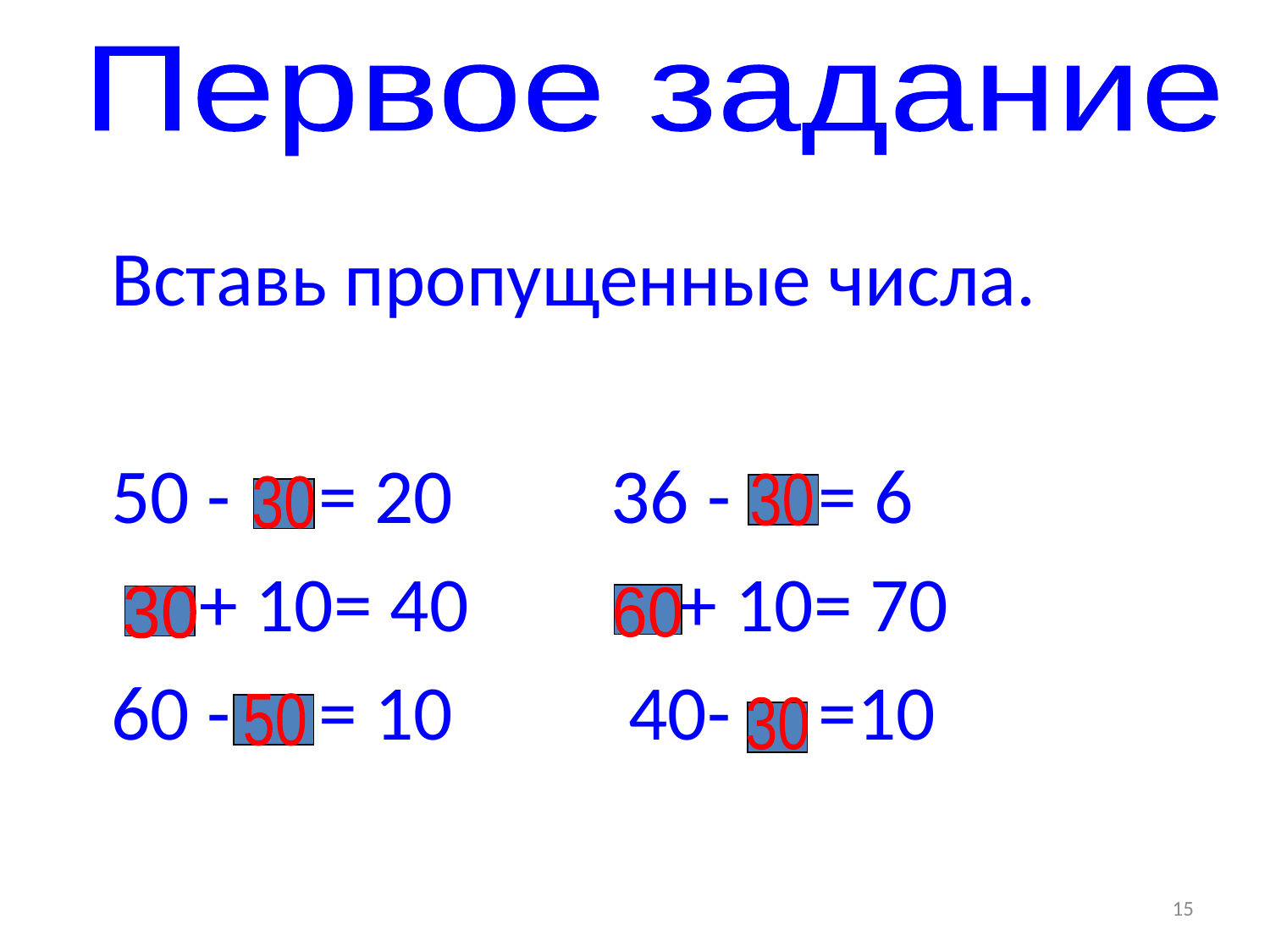

Первое задание
  Вставь пропущенные числа.

  50 -     = 20         36 -     = 6
       + 10= 40            + 10= 70
  60 -     = 10          40-     =10

30

30

30
60
50

30

15